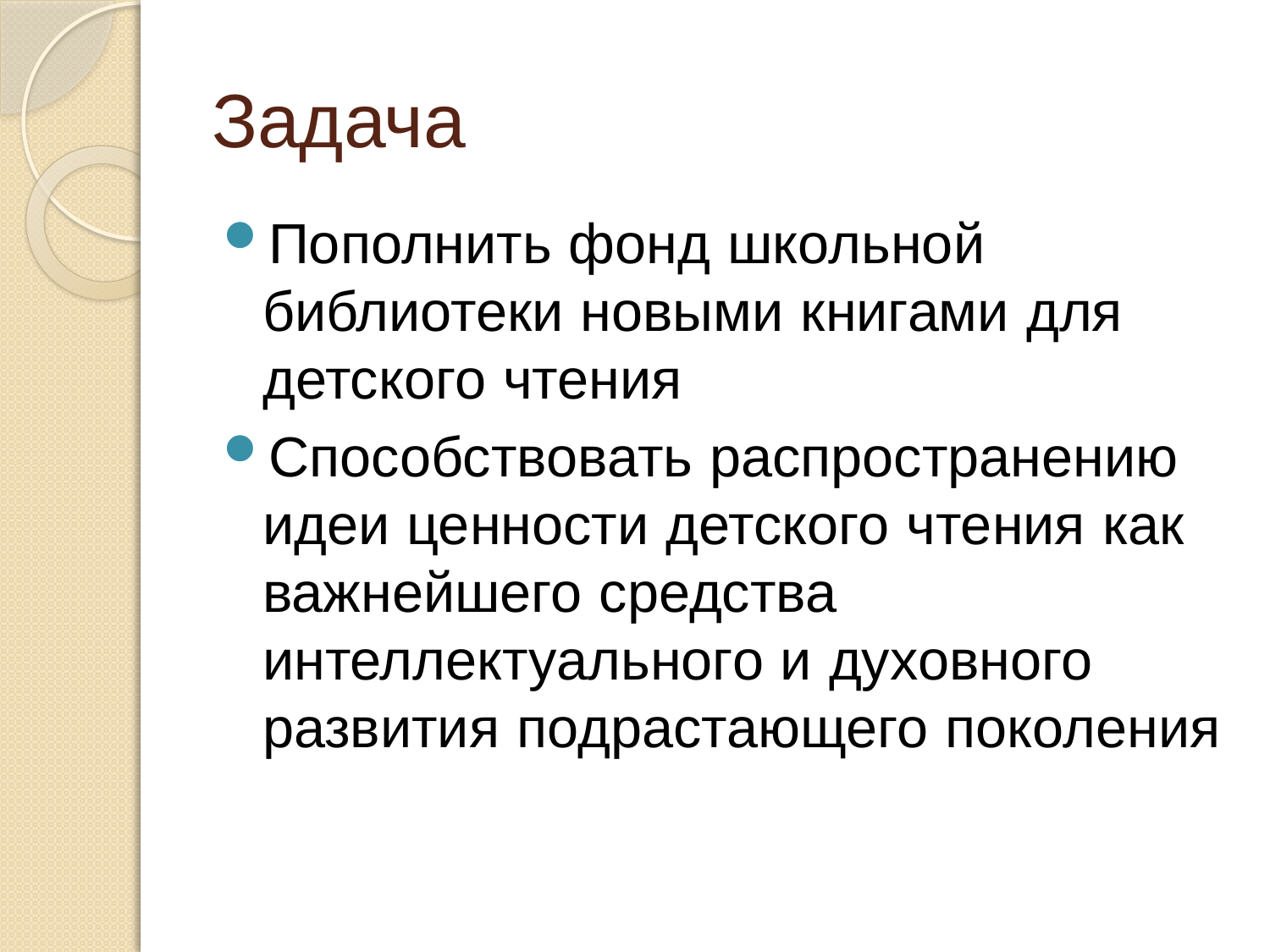

# Задача
Пополнить фонд школьной библиотеки новыми книгами для детского чтения
Способствовать распространению идеи ценности детского чтения как важнейшего средства интеллектуального и духовного развития подрастающего поколения